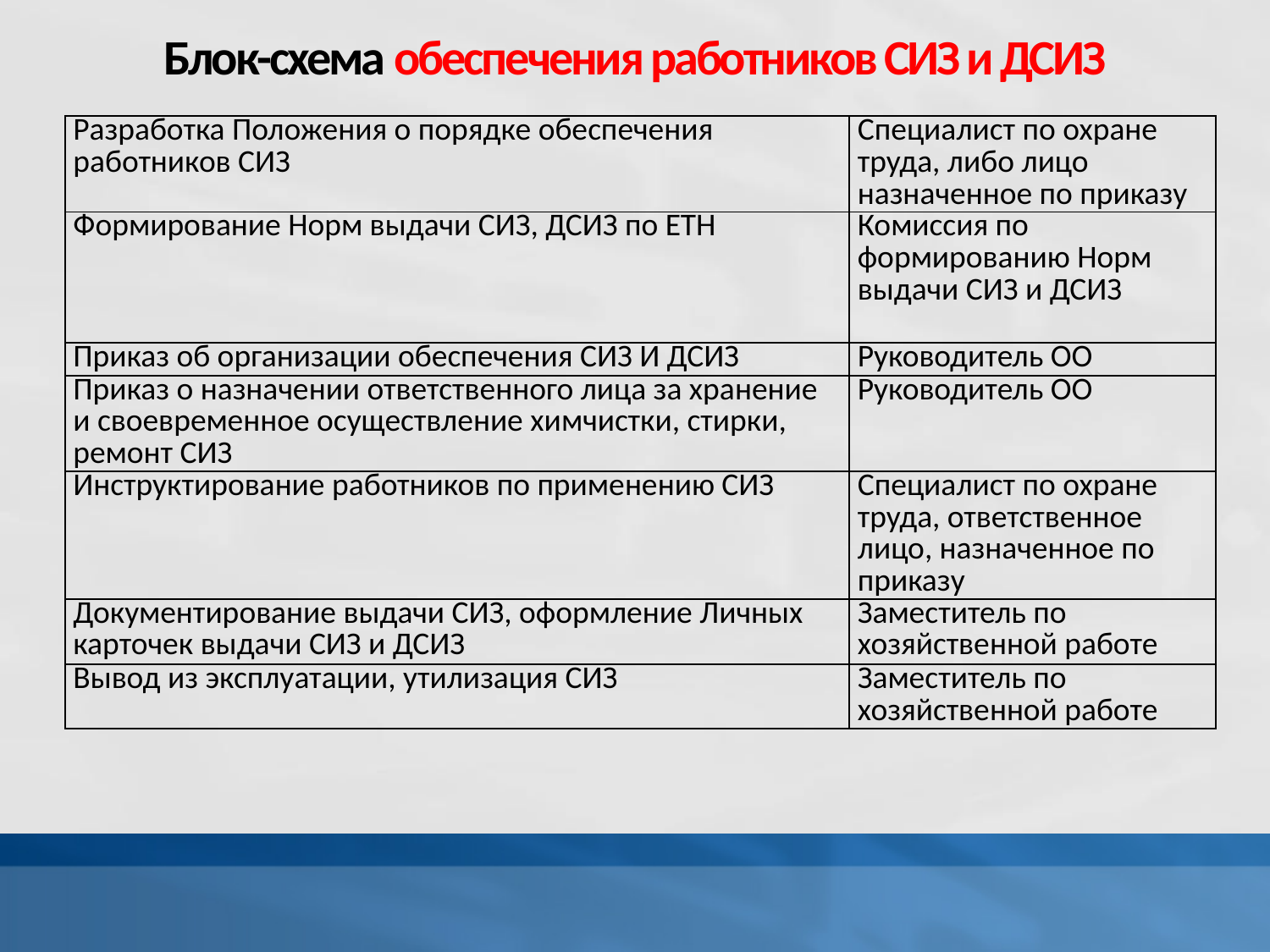

# Блок-схема обеспечения работников СИЗ и ДСИЗ
| Разработка Положения о порядке обеспечения работников СИЗ | Специалист по охране труда, либо лицо назначенное по приказу |
| --- | --- |
| Формирование Норм выдачи СИЗ, ДСИЗ по ЕТН | Комиссия по формированию Норм выдачи СИЗ и ДСИЗ |
| Приказ об организации обеспечения СИЗ И ДСИЗ | Руководитель ОО |
| Приказ о назначении ответственного лица за хранение и своевременное осуществление химчистки, стирки, ремонт СИЗ | Руководитель ОО |
| Инструктирование работников по применению СИЗ | Специалист по охране труда, ответственное лицо, назначенное по приказу |
| Документирование выдачи СИЗ, оформление Личных карточек выдачи СИЗ и ДСИЗ | Заместитель по хозяйственной работе |
| Вывод из эксплуатации, утилизация СИЗ | Заместитель по хозяйственной работе |